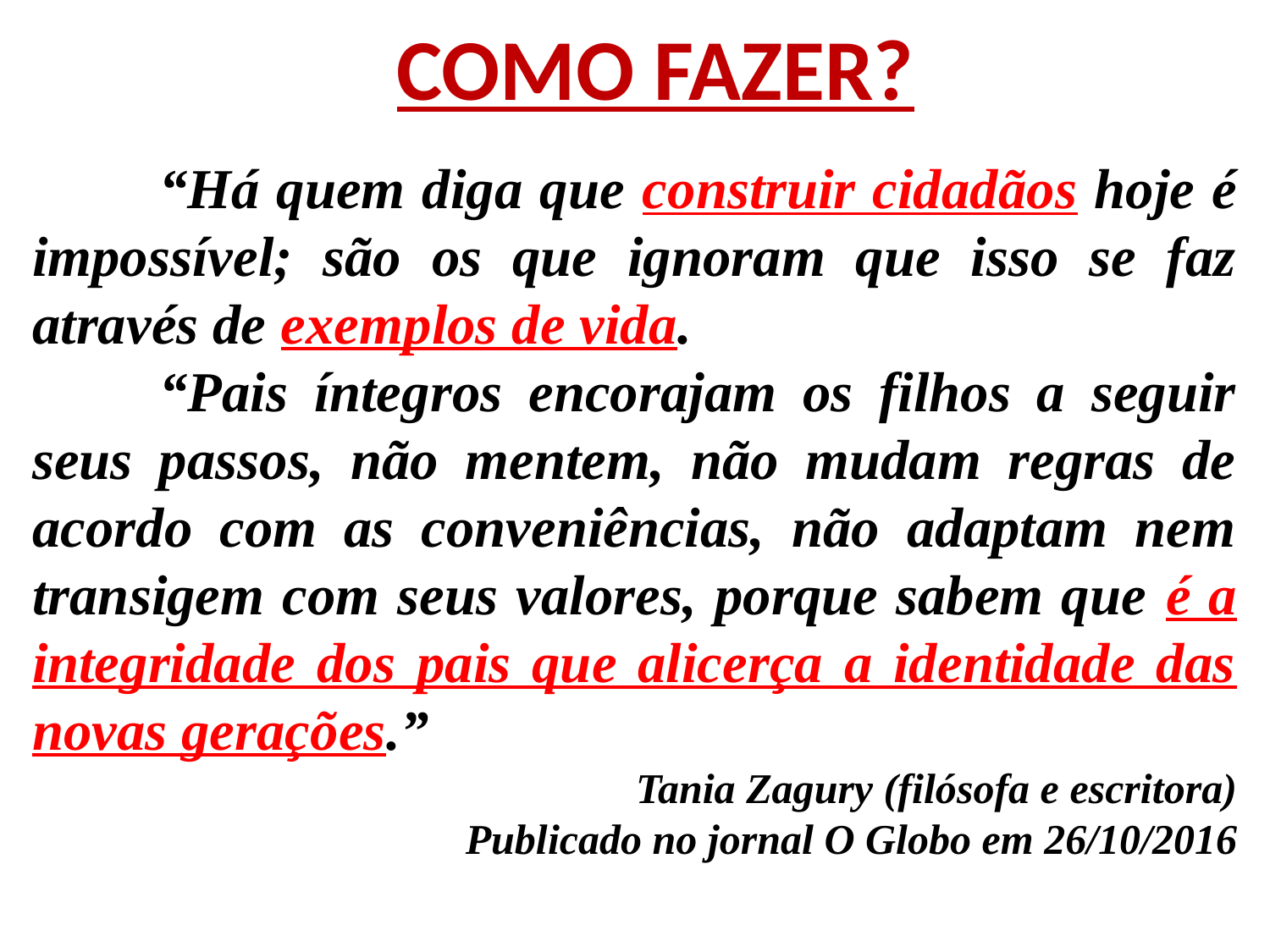

COMO FAZER?
1440
	“Há quem diga que construir cidadãos hoje é impossível; são os que ignoram que isso se faz através de exemplos de vida.
	“Pais íntegros encorajam os filhos a seguir seus passos, não mentem, não mudam regras de acordo com as conveniências, não adaptam nem transigem com seus valores, porque sabem que é a integridade dos pais que alicerça a identidade das novas gerações.”
Tania Zagury (filósofa e escritora)
Publicado no jornal O Globo em 26/10/2016

18/20